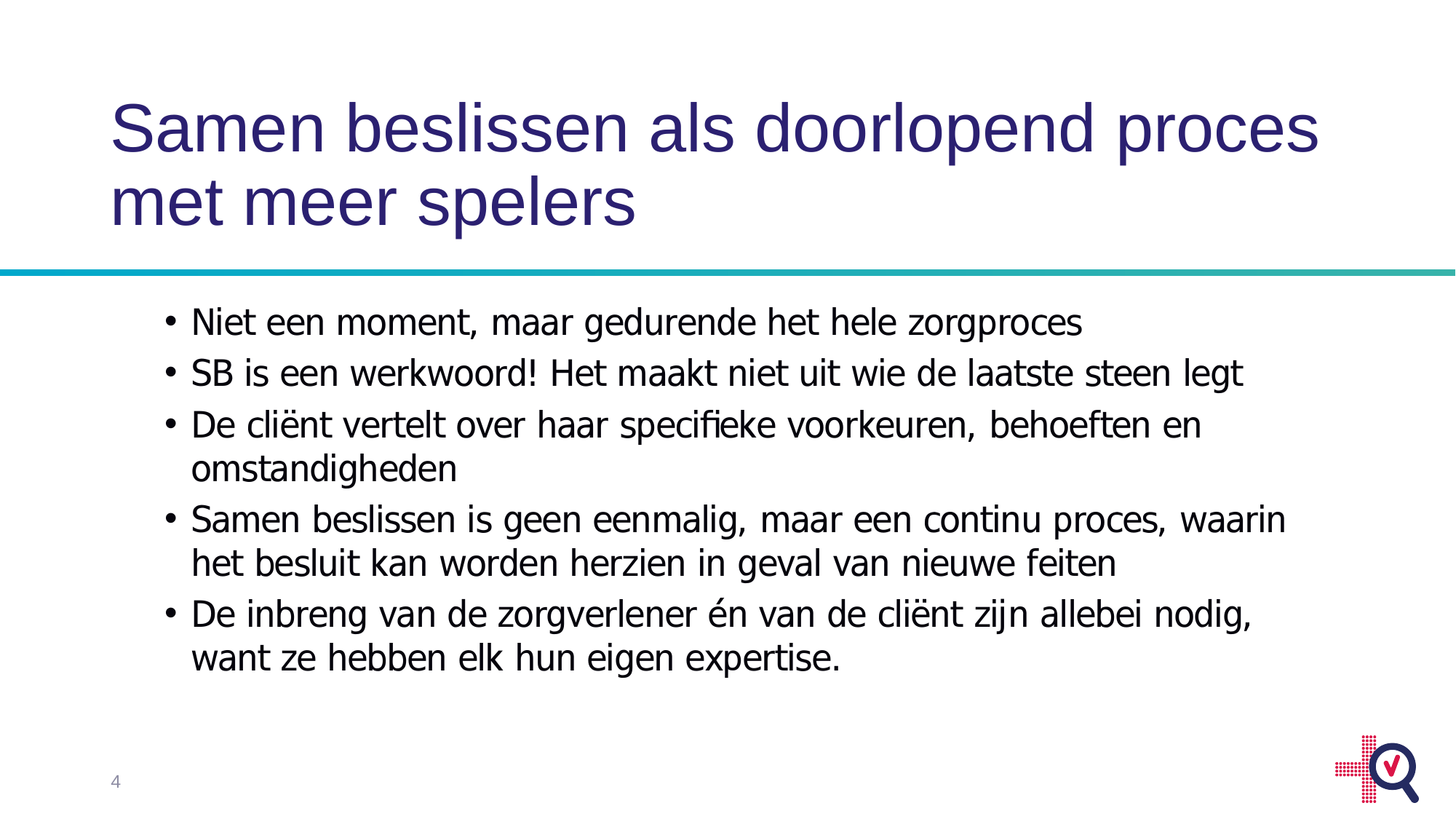

# Samen beslissen als doorlopend proces met meer spelers
Niet een moment, maar gedurende het hele zorgproces
SB is een werkwoord! Het maakt niet uit wie de laatste steen legt
De cliënt vertelt over haar specifieke voorkeuren, behoeften en omstandigheden
Samen beslissen is geen eenmalig, maar een continu proces, waarin het besluit kan worden herzien in geval van nieuwe feiten
De inbreng van de zorgverlener én van de cliënt zijn allebei nodig, want ze hebben elk hun eigen expertise.
4